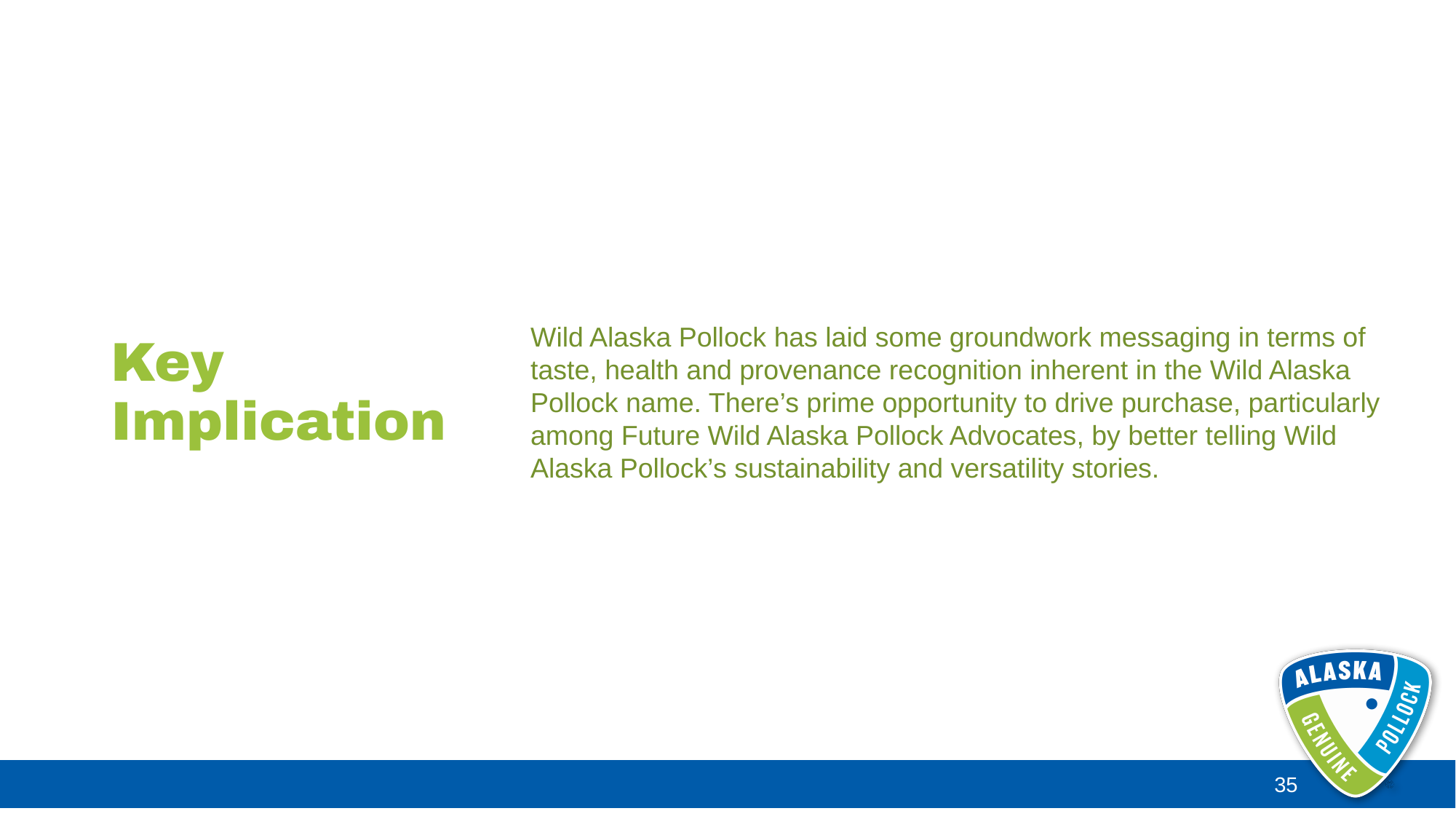

# Key Implication
Wild Alaska Pollock has laid some groundwork messaging in terms of taste, health and provenance recognition inherent in the Wild Alaska Pollock name. There’s prime opportunity to drive purchase, particularly among Future Wild Alaska Pollock Advocates, by better telling Wild Alaska Pollock’s sustainability and versatility stories.
35